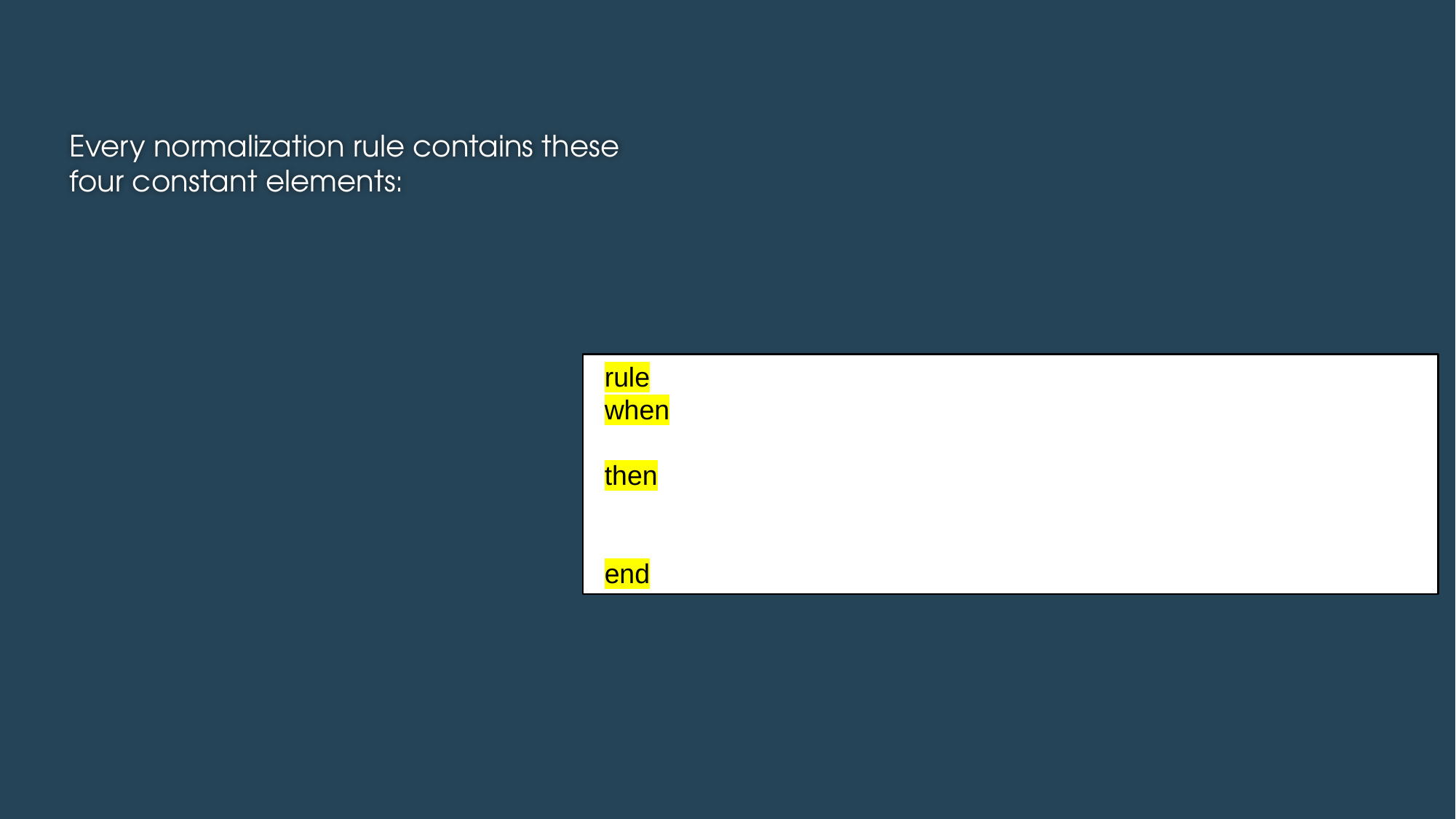

# Every normalization rule contains these four constant elements:
rule
when

then

end